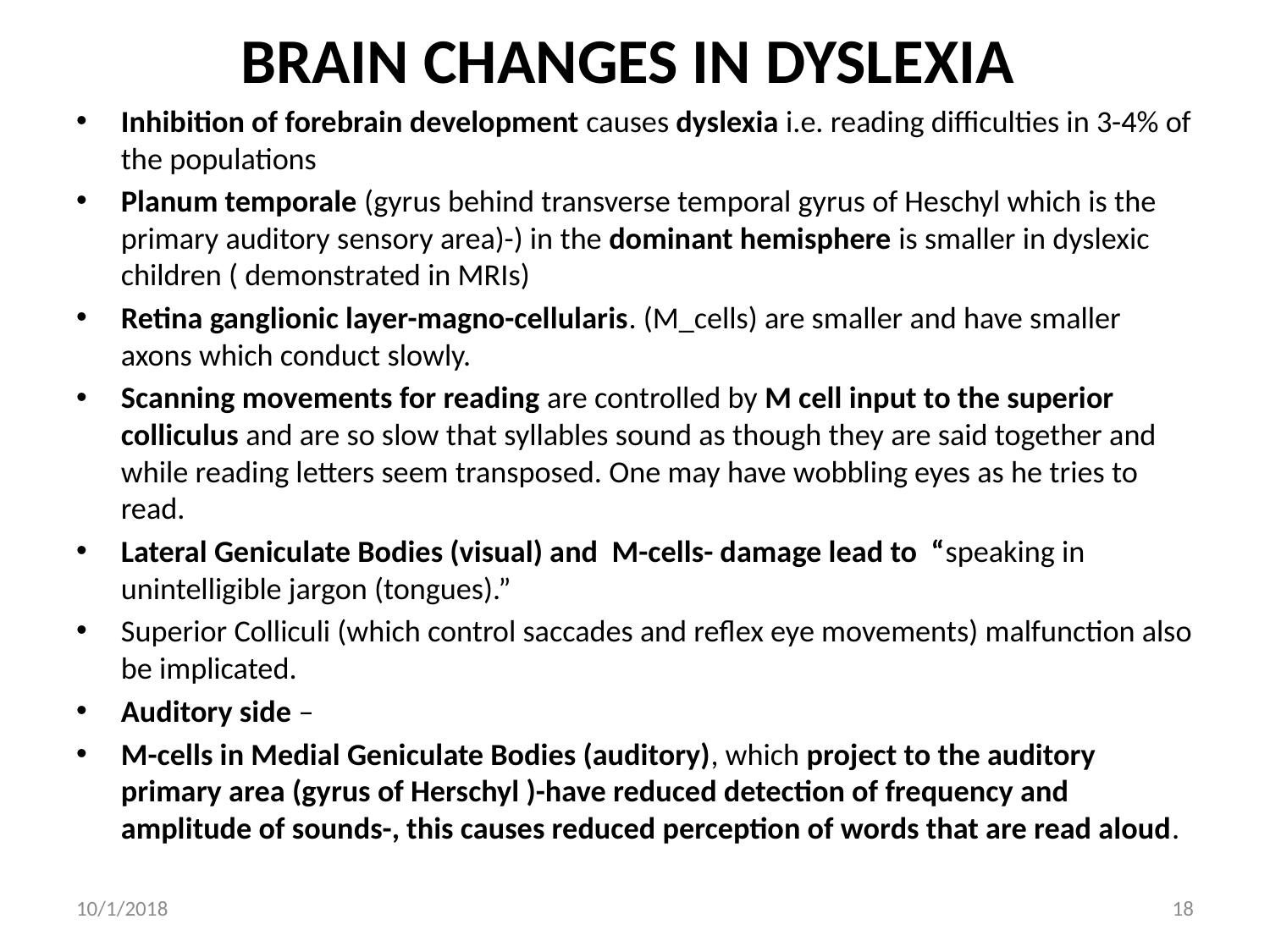

# BRAIN CHANGES IN DYSLEXIA
Inhibition of forebrain development causes dyslexia i.e. reading difficulties in 3-4% of the populations
Planum temporale (gyrus behind transverse temporal gyrus of Heschyl which is the primary auditory sensory area)-) in the dominant hemisphere is smaller in dyslexic children ( demonstrated in MRIs)
Retina ganglionic layer-magno-cellularis. (M_cells) are smaller and have smaller axons which conduct slowly.
Scanning movements for reading are controlled by M cell input to the superior colliculus and are so slow that syllables sound as though they are said together and while reading letters seem transposed. One may have wobbling eyes as he tries to read.
Lateral Geniculate Bodies (visual) and  M-cells- damage lead to  “speaking in unintelligible jargon (tongues).”
Superior Colliculi (which control saccades and reflex eye movements) malfunction also be implicated.
Auditory side –
M-cells in Medial Geniculate Bodies (auditory), which project to the auditory primary area (gyrus of Herschyl )-have reduced detection of frequency and amplitude of sounds-, this causes reduced perception of words that are read aloud.

10/1/2018
18